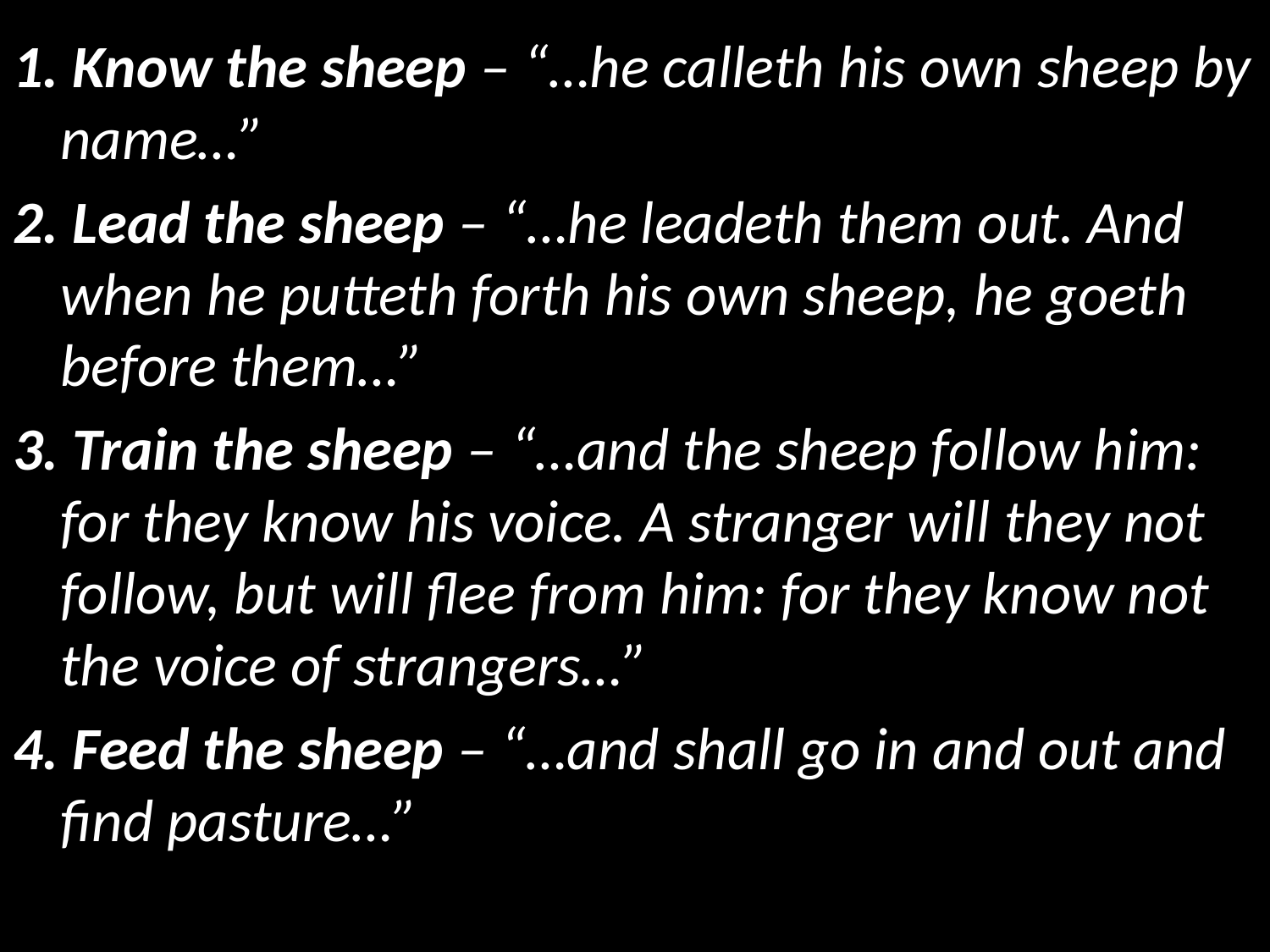

1. Know the sheep – “…he calleth his own sheep by name…”
2. Lead the sheep – “…he leadeth them out. And when he putteth forth his own sheep, he goeth before them…”
3. Train the sheep – “…and the sheep follow him: for they know his voice. A stranger will they not follow, but will flee from him: for they know not the voice of strangers…”
4. Feed the sheep – “…and shall go in and out and find pasture…”